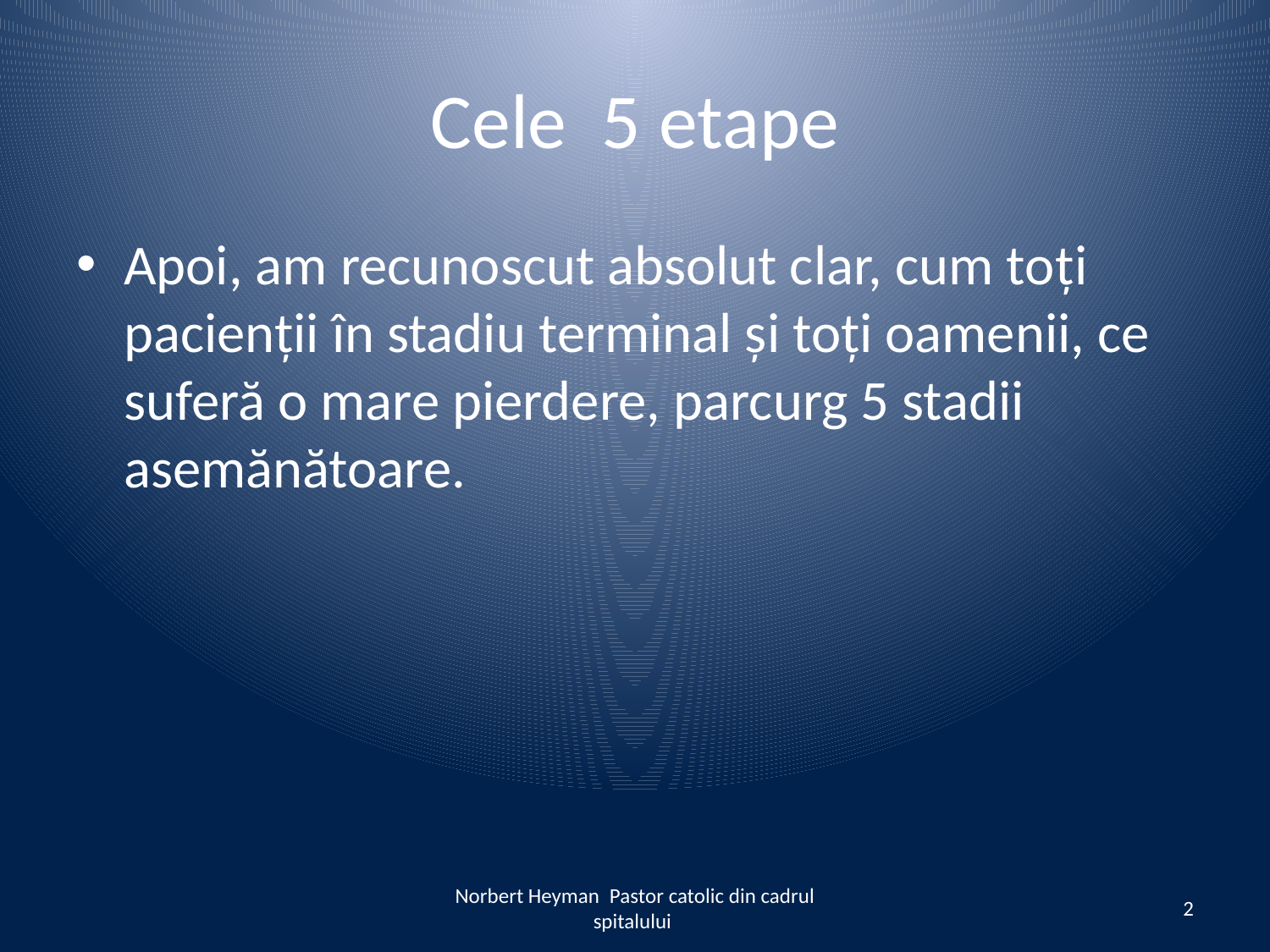

# Cele  5 etape
Apoi, am recunoscut absolut clar, cum toți pacienții în stadiu terminal și toți oamenii, ce suferă o mare pierdere, parcurg 5 stadii asemănătoare.
Norbert Heyman  Pastor catolic din cadrul spitalului
2